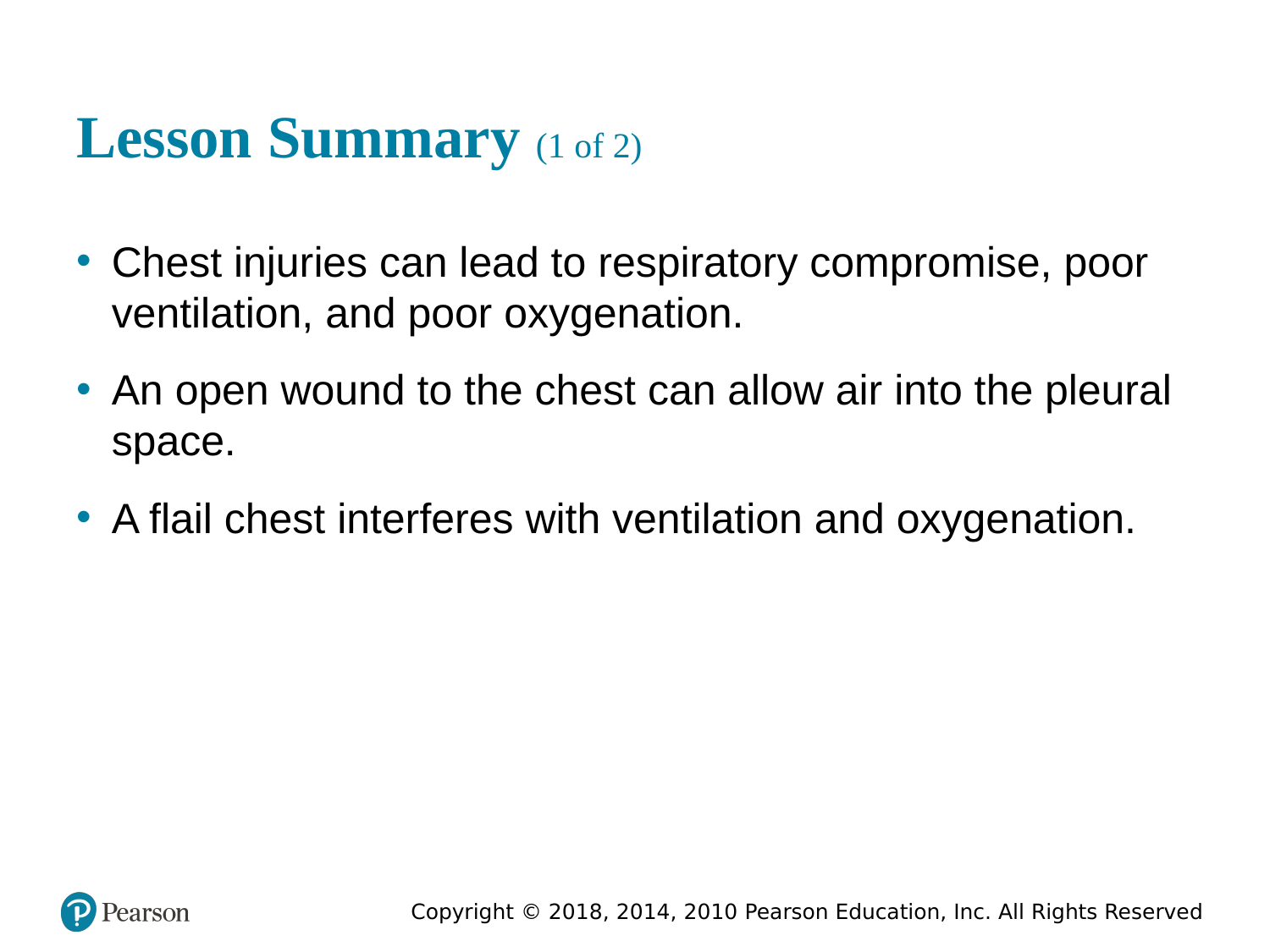

# Lesson Summary (1 of 2)
Chest injuries can lead to respiratory compromise, poor ventilation, and poor oxygenation.
An open wound to the chest can allow air into the pleural space.
A flail chest interferes with ventilation and oxygenation.